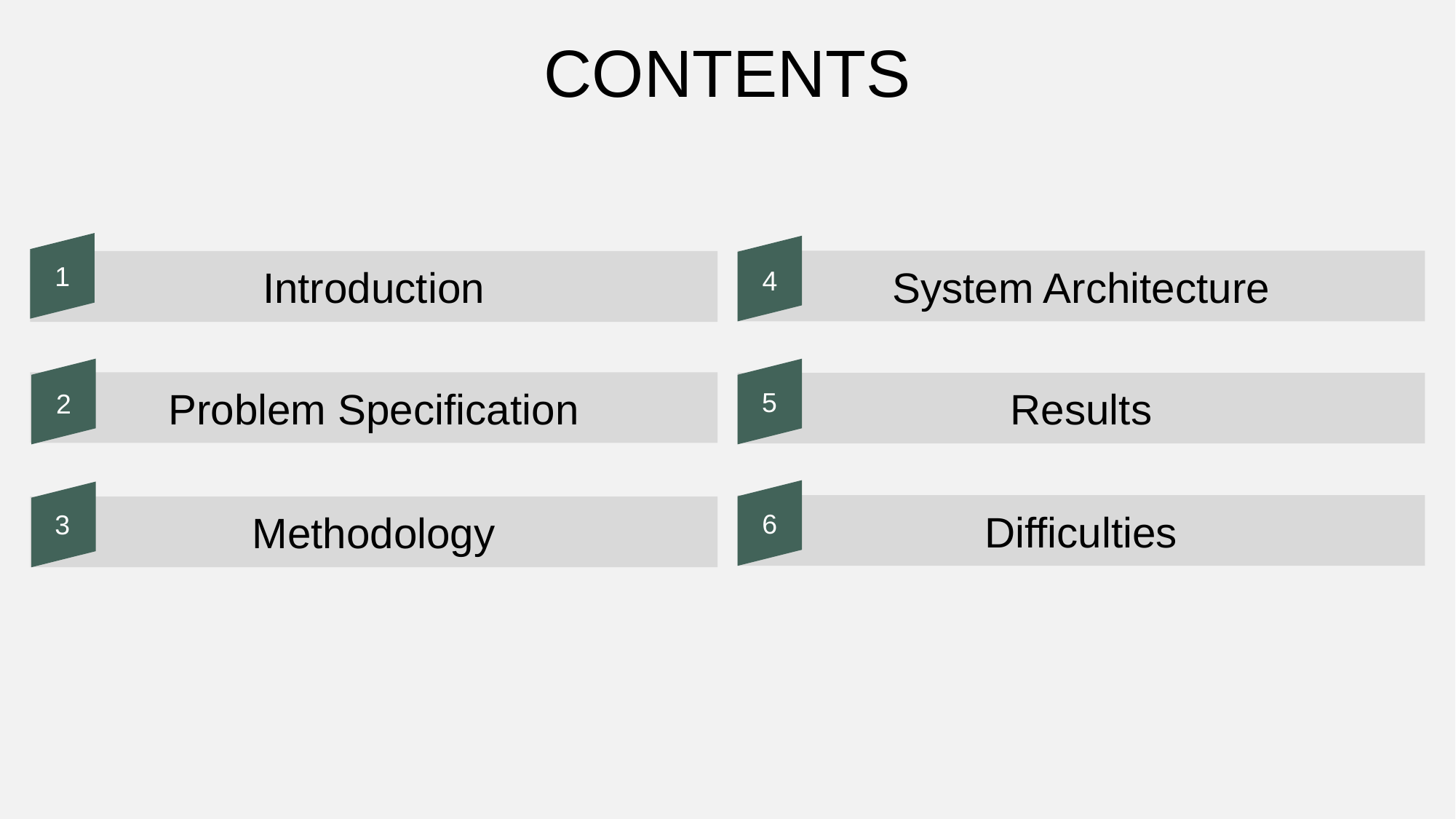

CONTENTS

1
System Architecture
Introduction
4

Problem Specification
Results
5
2

Difficulties
6
Methodology
3